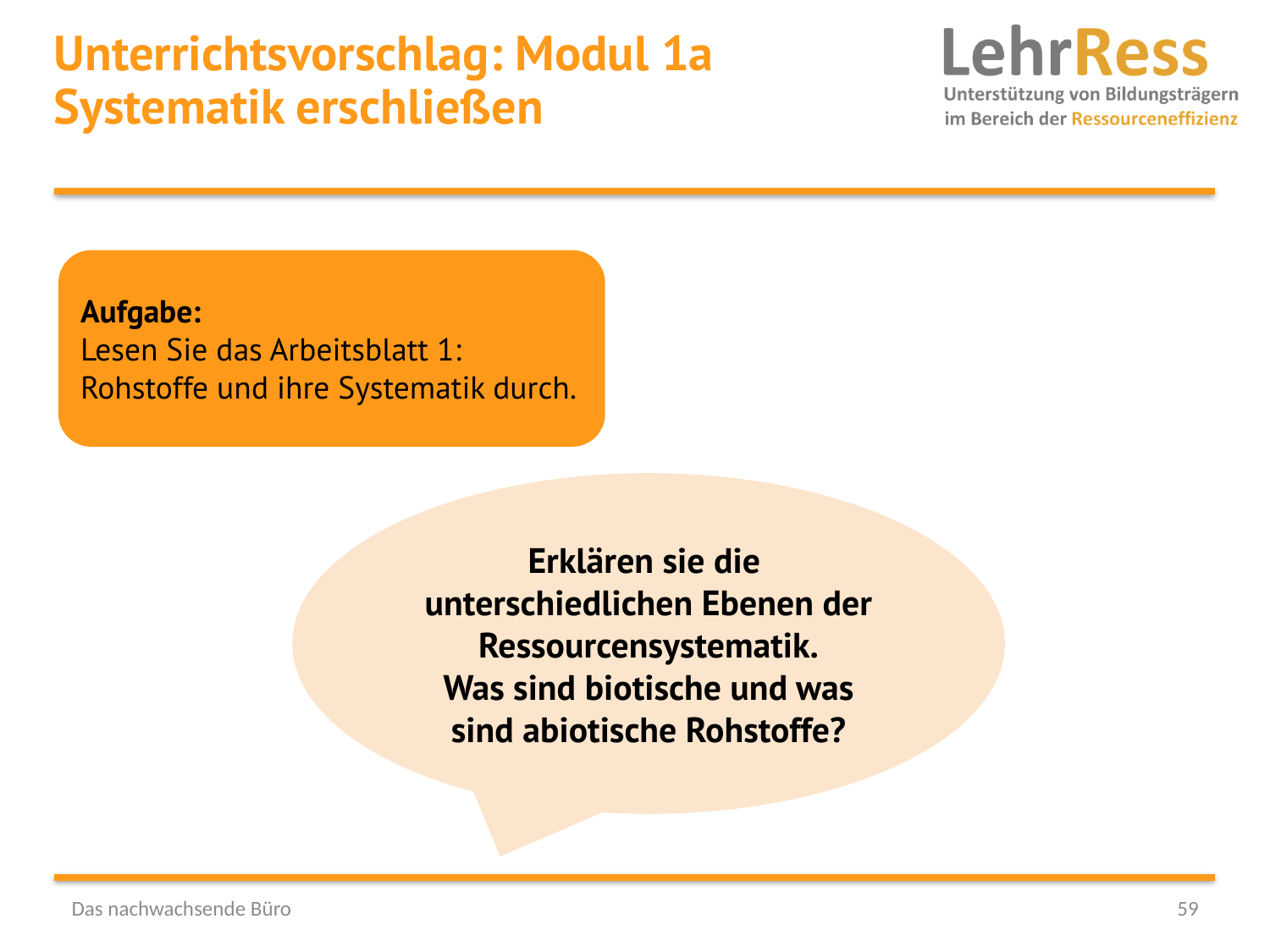

# Unterrichtsvorschlag: Modul 1a Systematik erschließen
Aufgabe:
Lesen Sie das Arbeitsblatt 1: Rohstoffe und ihre Systematik durch.
Erklären sie die
unterschiedlichen Ebenen der Ressourcensystematik.
Was sind biotische und was sind abiotische Rohstoffe?
Das nachwachsende Büro
59